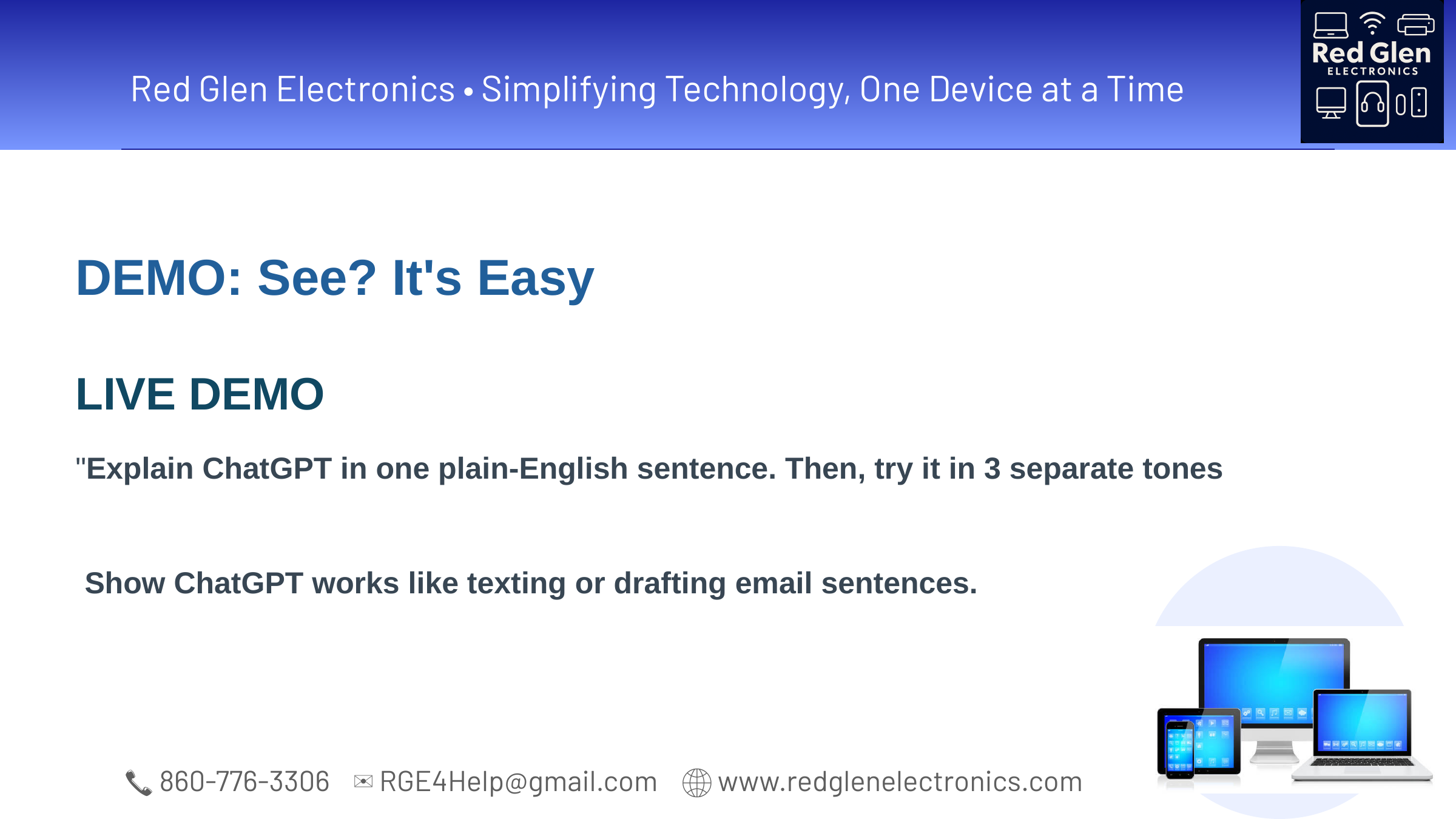

DEMO: See? It's Easy
LIVE DEMO
"Explain ChatGPT in one plain-English sentence. Then, try it in 3 separate tones
Show ChatGPT works like texting or drafting email sentences.